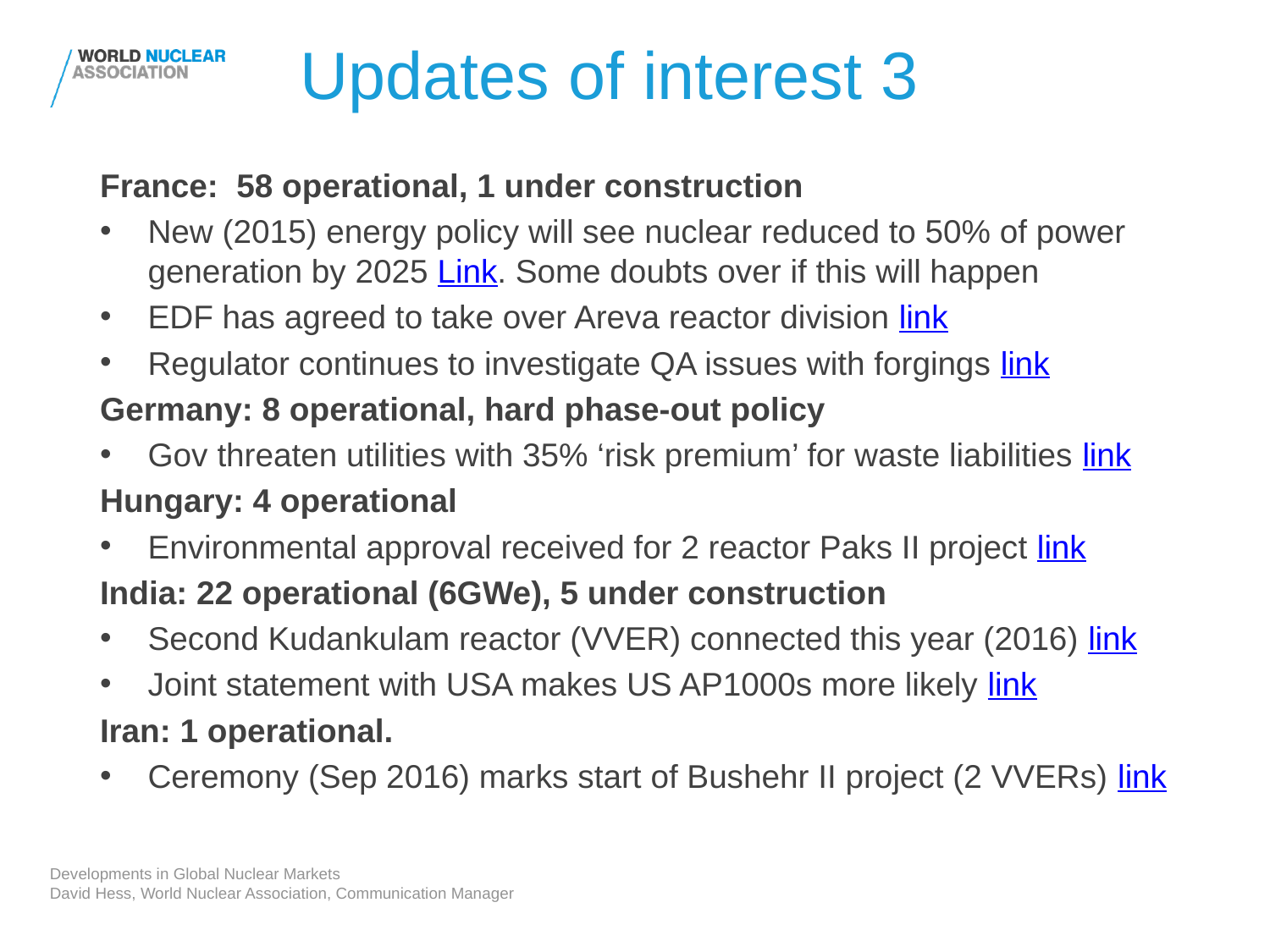

# Updates of interest 3
France:  58 operational, 1 under construction
New (2015) energy policy will see nuclear reduced to 50% of power generation by 2025 Link. Some doubts over if this will happen
EDF has agreed to take over Areva reactor division link
Regulator continues to investigate QA issues with forgings link
Germany: 8 operational, hard phase-out policy
Gov threaten utilities with 35% ‘risk premium’ for waste liabilities link
Hungary: 4 operational
Environmental approval received for 2 reactor Paks II project link
India: 22 operational (6GWe), 5 under construction
Second Kudankulam reactor (VVER) connected this year (2016) link
Joint statement with USA makes US AP1000s more likely link
Iran: 1 operational.
Ceremony (Sep 2016) marks start of Bushehr II project (2 VVERs) link